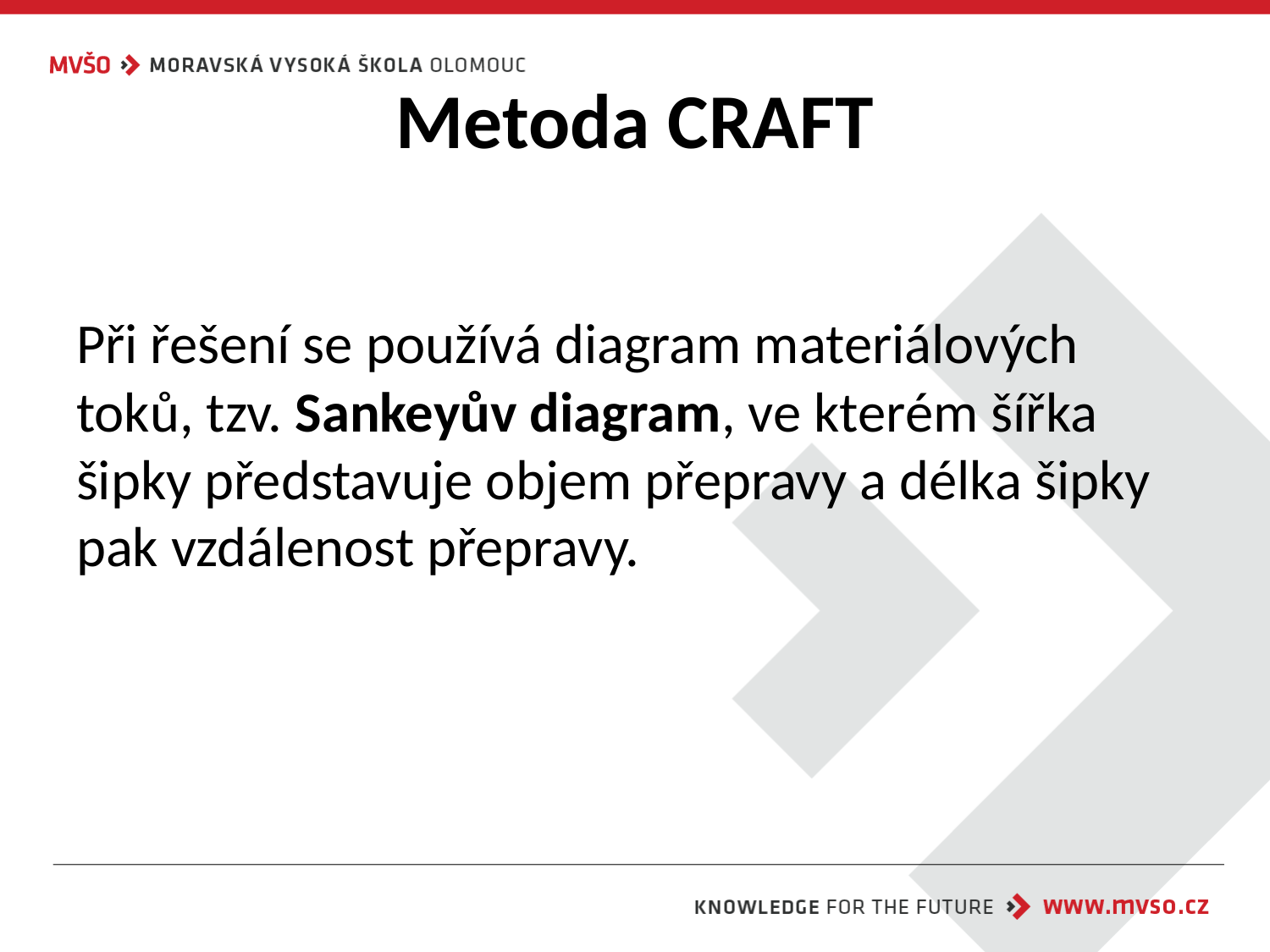

# Metoda CRAFT

Při řešení se používá diagram materiálových toků, tzv. Sankeyův diagram, ve kterém šířka šipky představuje objem přepravy a délka šipky pak vzdálenost přepravy.